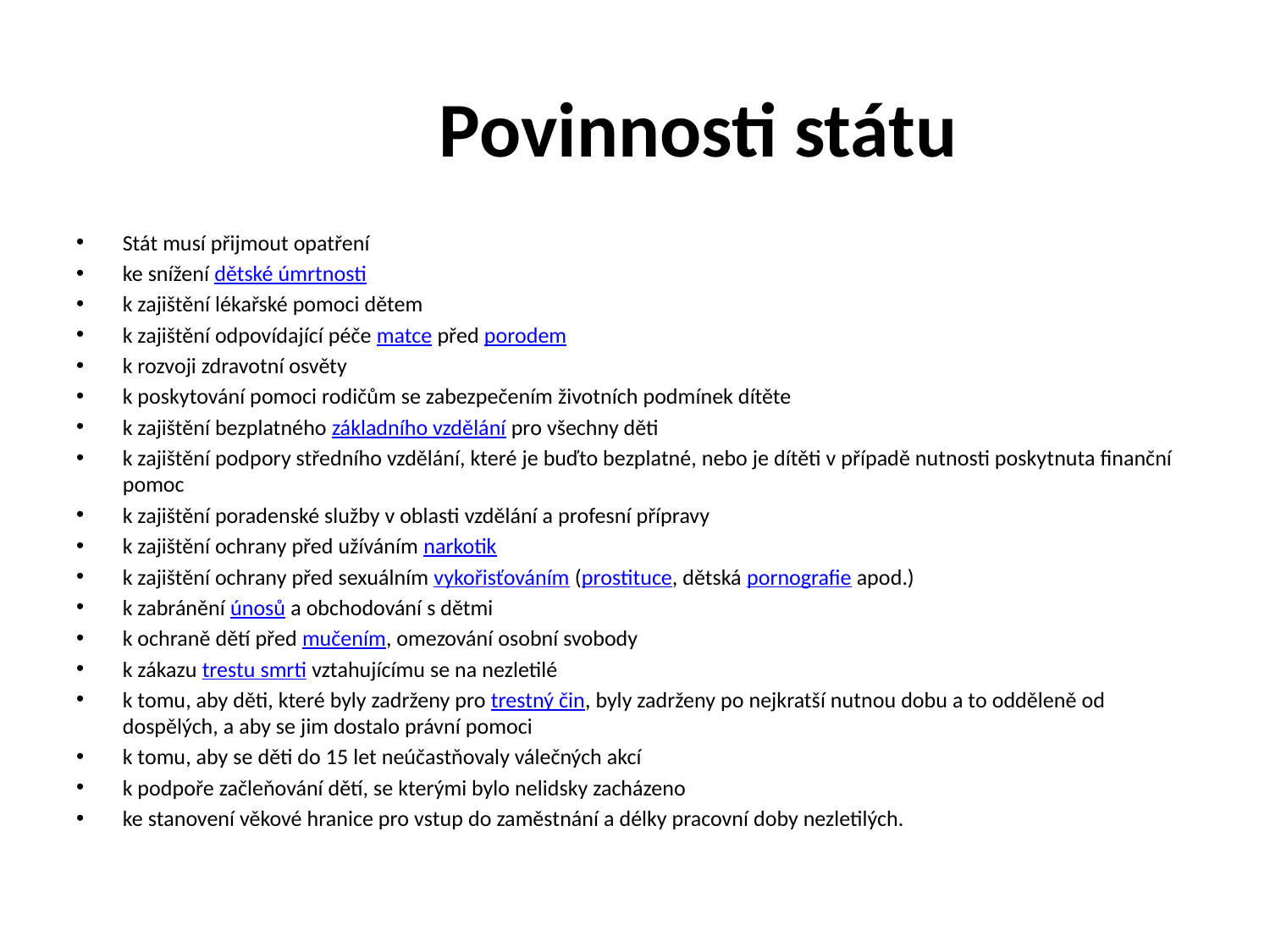

# Povinnosti státu
Stát musí přijmout opatření
ke snížení dětské úmrtnosti
k zajištění lékařské pomoci dětem
k zajištění odpovídající péče matce před porodem
k rozvoji zdravotní osvěty
k poskytování pomoci rodičům se zabezpečením životních podmínek dítěte
k zajištění bezplatného základního vzdělání pro všechny děti
k zajištění podpory středního vzdělání, které je buďto bezplatné, nebo je dítěti v případě nutnosti poskytnuta finanční pomoc
k zajištění poradenské služby v oblasti vzdělání a profesní přípravy
k zajištění ochrany před užíváním narkotik
k zajištění ochrany před sexuálním vykořisťováním (prostituce, dětská pornografie apod.)
k zabránění únosů a obchodování s dětmi
k ochraně dětí před mučením, omezování osobní svobody
k zákazu trestu smrti vztahujícímu se na nezletilé
k tomu, aby děti, které byly zadrženy pro trestný čin, byly zadrženy po nejkratší nutnou dobu a to odděleně od dospělých, a aby se jim dostalo právní pomoci
k tomu, aby se děti do 15 let neúčastňovaly válečných akcí
k podpoře začleňování dětí, se kterými bylo nelidsky zacházeno
ke stanovení věkové hranice pro vstup do zaměstnání a délky pracovní doby nezletilých.